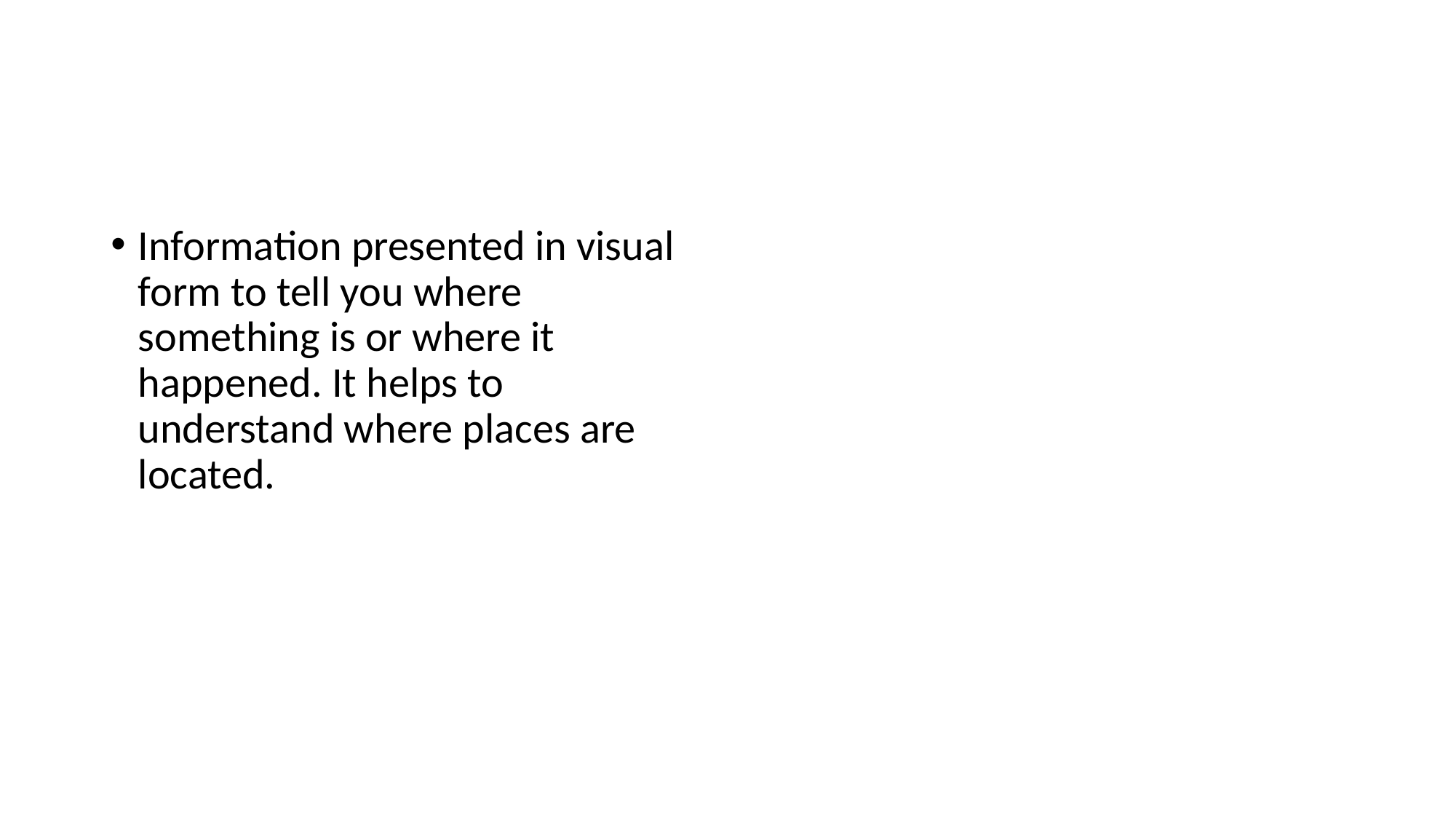

#
Information presented in visual form to tell you where something is or where it happened. It helps to understand where places are located.